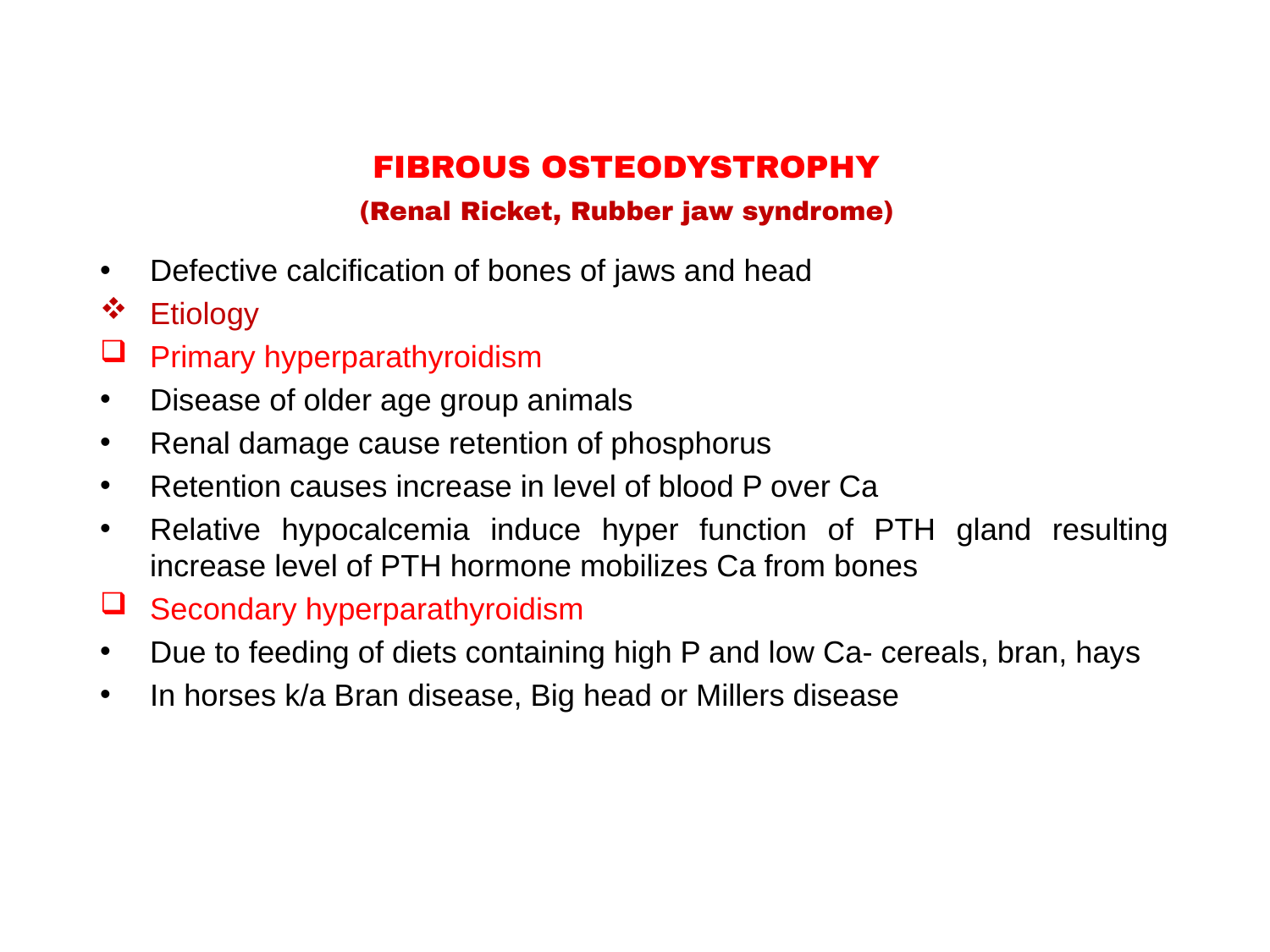

FIBROUS OSTEODYSTROPHY
(Renal Ricket, Rubber jaw syndrome)
Defective calcification of bones of jaws and head
Etiology
Primary hyperparathyroidism
Disease of older age group animals
Renal damage cause retention of phosphorus
Retention causes increase in level of blood P over Ca
Relative hypocalcemia induce hyper function of PTH gland resulting increase level of PTH hormone mobilizes Ca from bones
Secondary hyperparathyroidism
Due to feeding of diets containing high P and low Ca- cereals, bran, hays
In horses k/a Bran disease, Big head or Millers disease